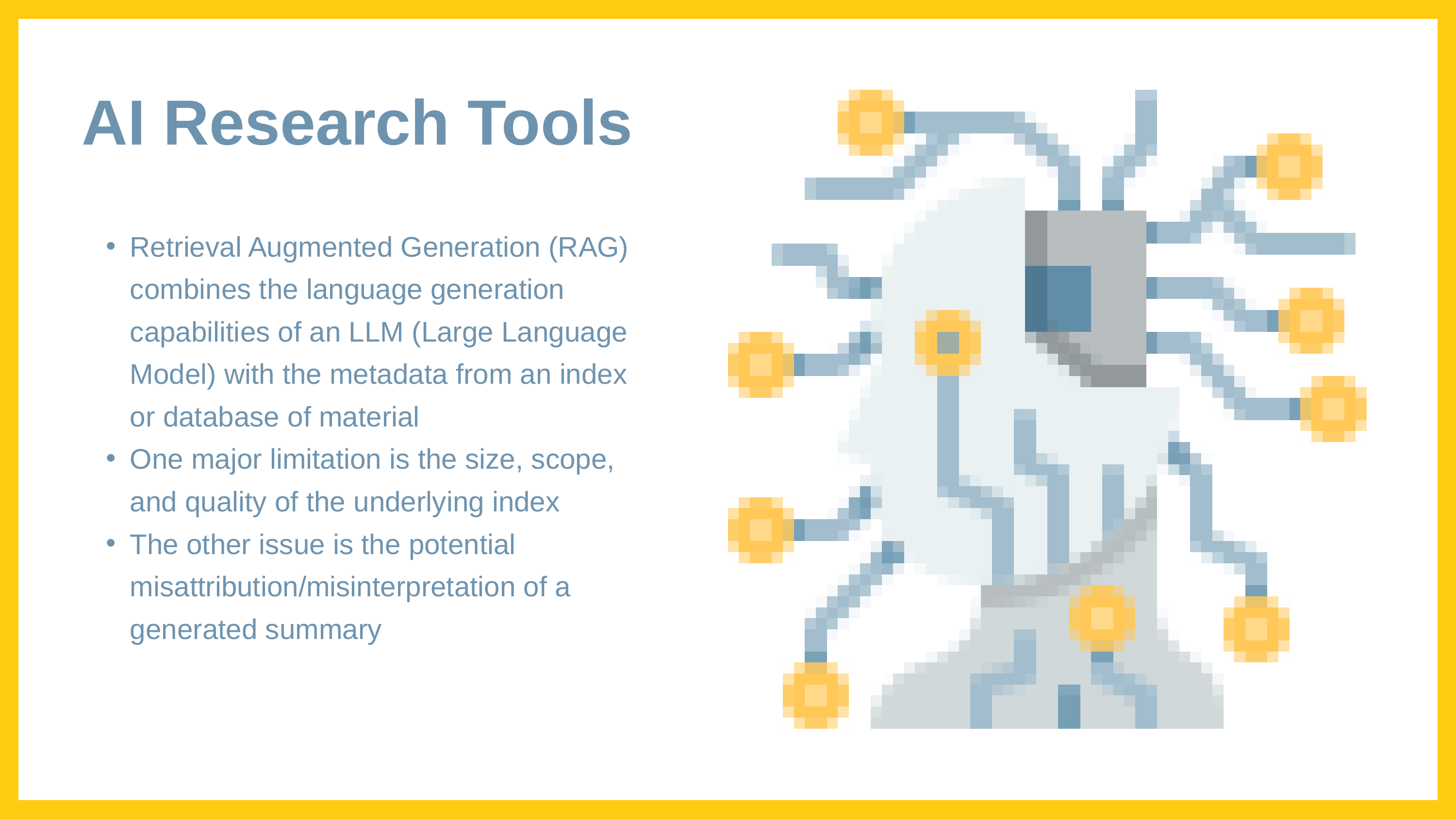

AI Research Tools

Retrieval Augmented Generation (RAG) combines the language generation capabilities of an LLM (Large Language Model) with the metadata from an index or database of material
One major limitation is the size, scope, and quality of the underlying index
The other issue is the potential misattribution/misinterpretation of a generated summary